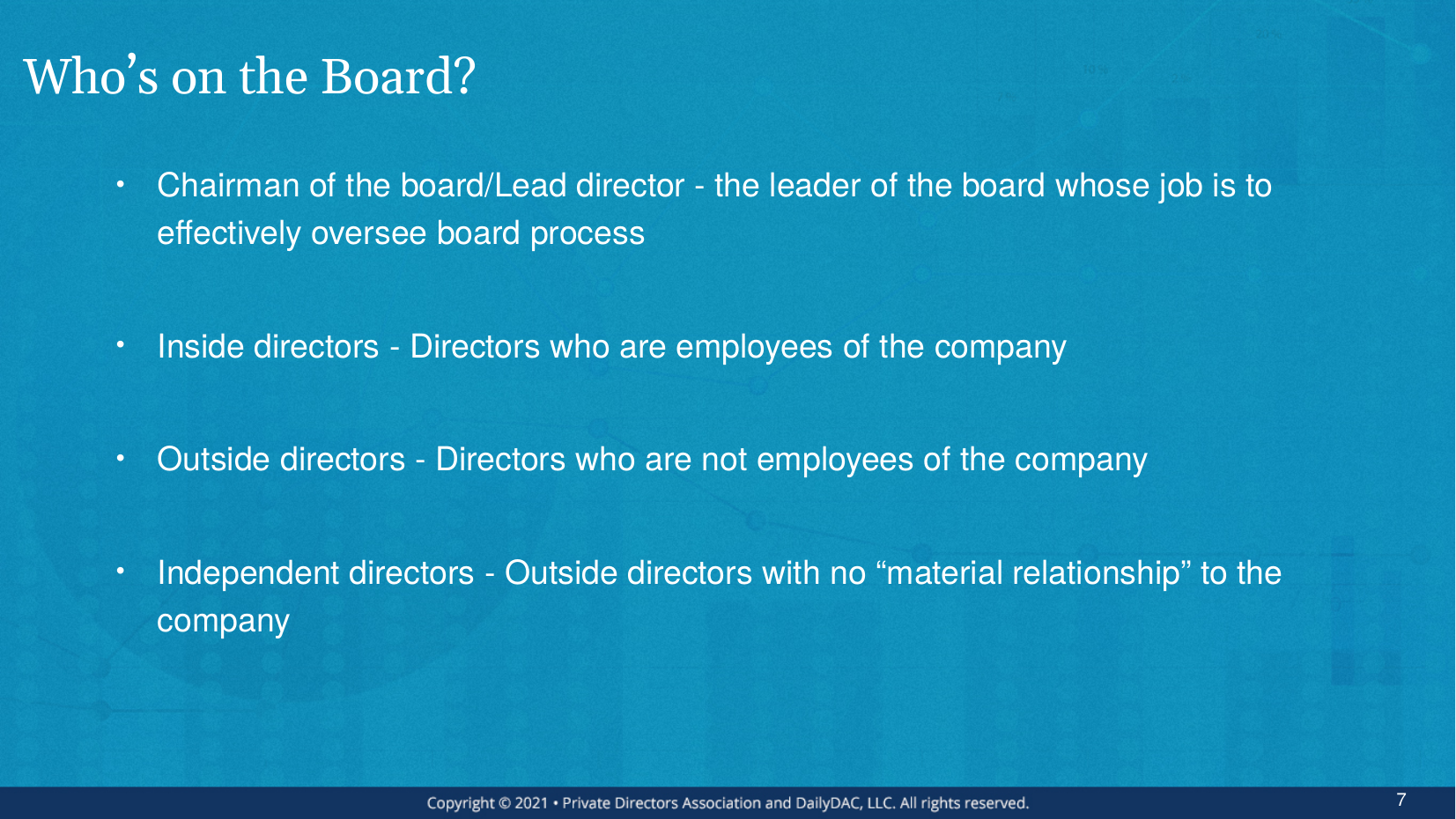

# Who’s on the Board?
Chairman of the board/Lead director - the leader of the board whose job is to effectively oversee board process

Inside directors - Directors who are employees of the company

Outside directors - Directors who are not employees of the company

Independent directors - Outside directors with no “material relationship” to the company

7